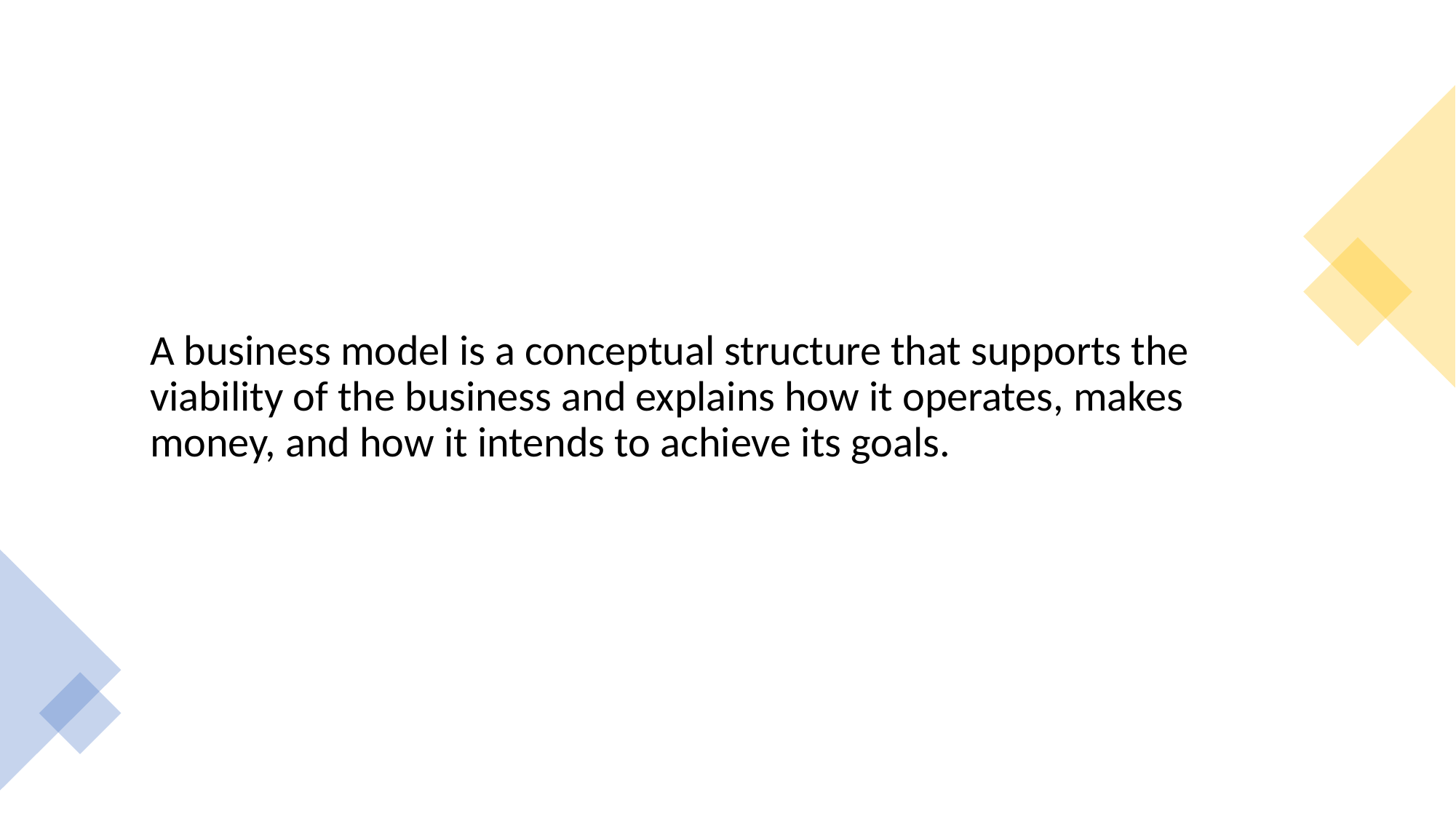

A business model is a conceptual structure that supports the viability of the business and explains how it operates, makes money, and how it intends to achieve its goals.